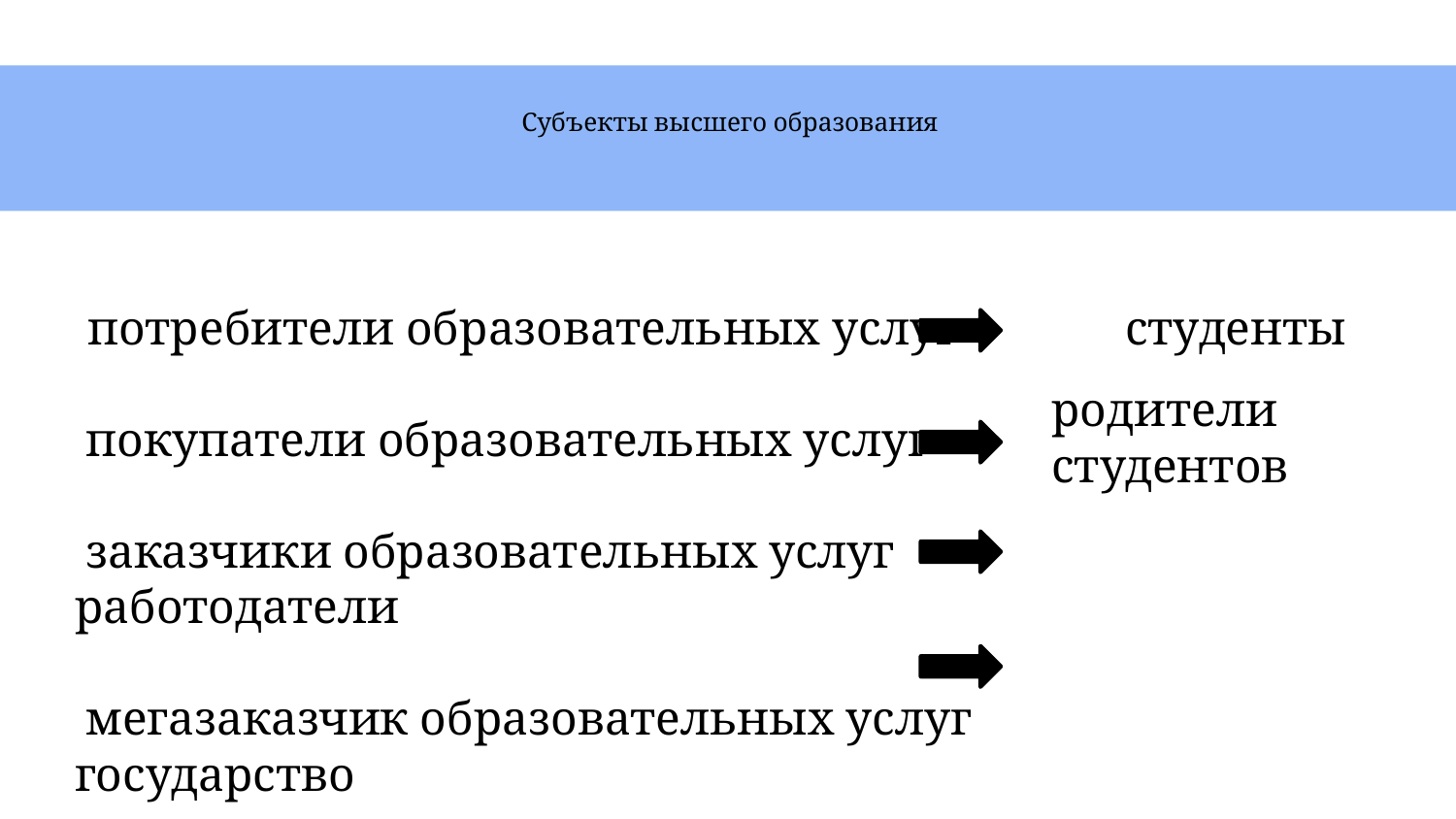

# Субъекты высшего образования
 потребители образовательных услуг               студенты
 покупатели образовательных услуг
 заказчики образовательных услуг                    работодатели
 мегазаказчик образовательных услуг              государство

родители
студентов